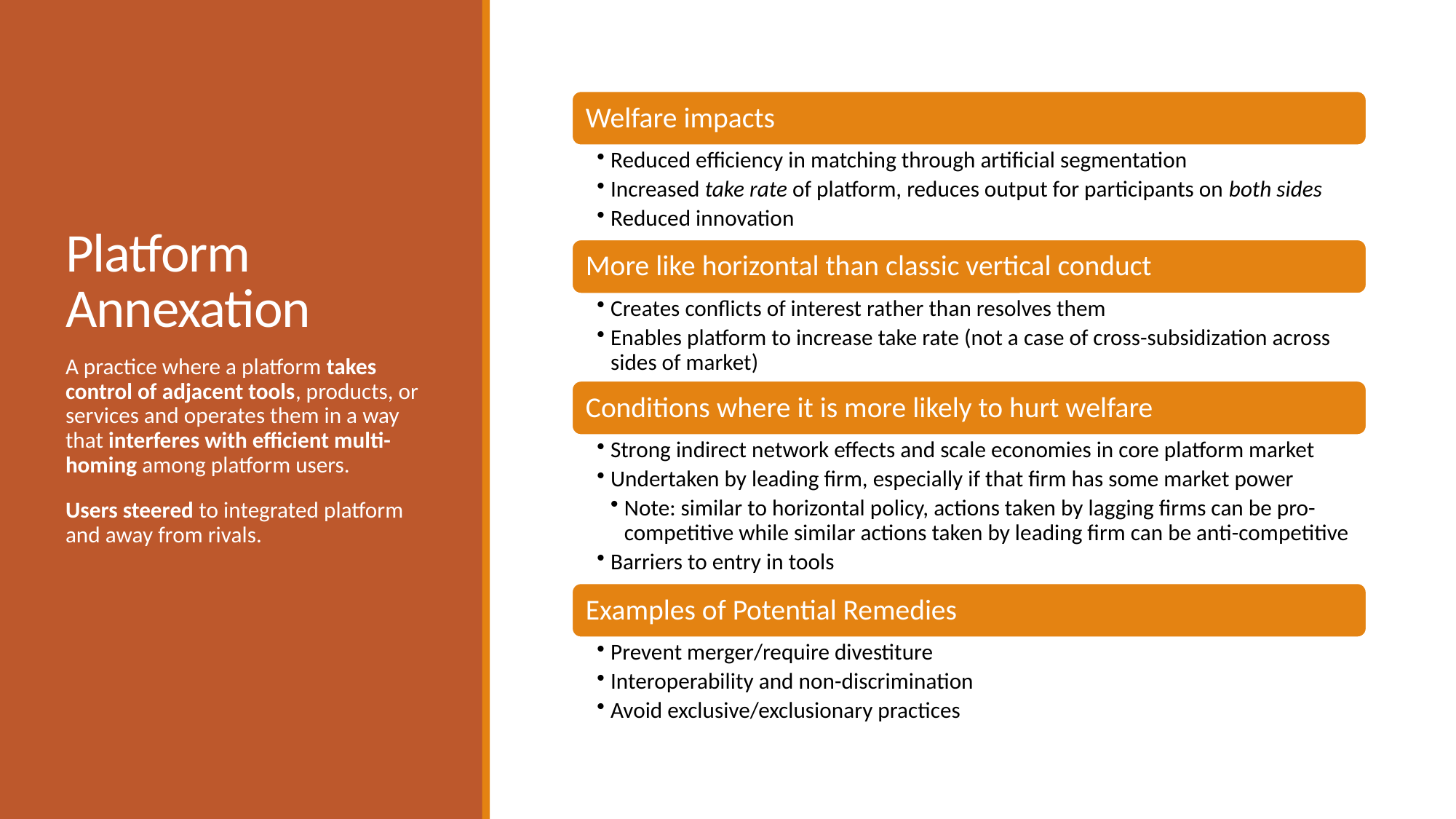

Welfare impacts
Reduced efficiency in matching through artificial segmentation
Increased take rate of platform, reduces output for participants on both sides
Reduced innovation
More like horizontal than classic vertical conduct
Creates conflicts of interest rather than resolves them
Enables platform to increase take rate (not a case of cross-subsidization across sides of market)
Conditions where it is more likely to hurt welfare
Strong indirect network effects and scale economies in core platform market
Undertaken by leading firm, especially if that firm has some market power
Note: similar to horizontal policy, actions taken by lagging firms can be pro-competitive while similar actions taken by leading firm can be anti-competitive
Barriers to entry in tools
Examples of Potential Remedies
Prevent merger/require divestiture
Interoperability and non-discrimination
Avoid exclusive/exclusionary practices
# Platform Annexation
A practice where a platform takes control of adjacent tools, products, or services and operates them in a way that interferes with efficient multi-homing among platform users.
Users steered to integrated platform and away from rivals.